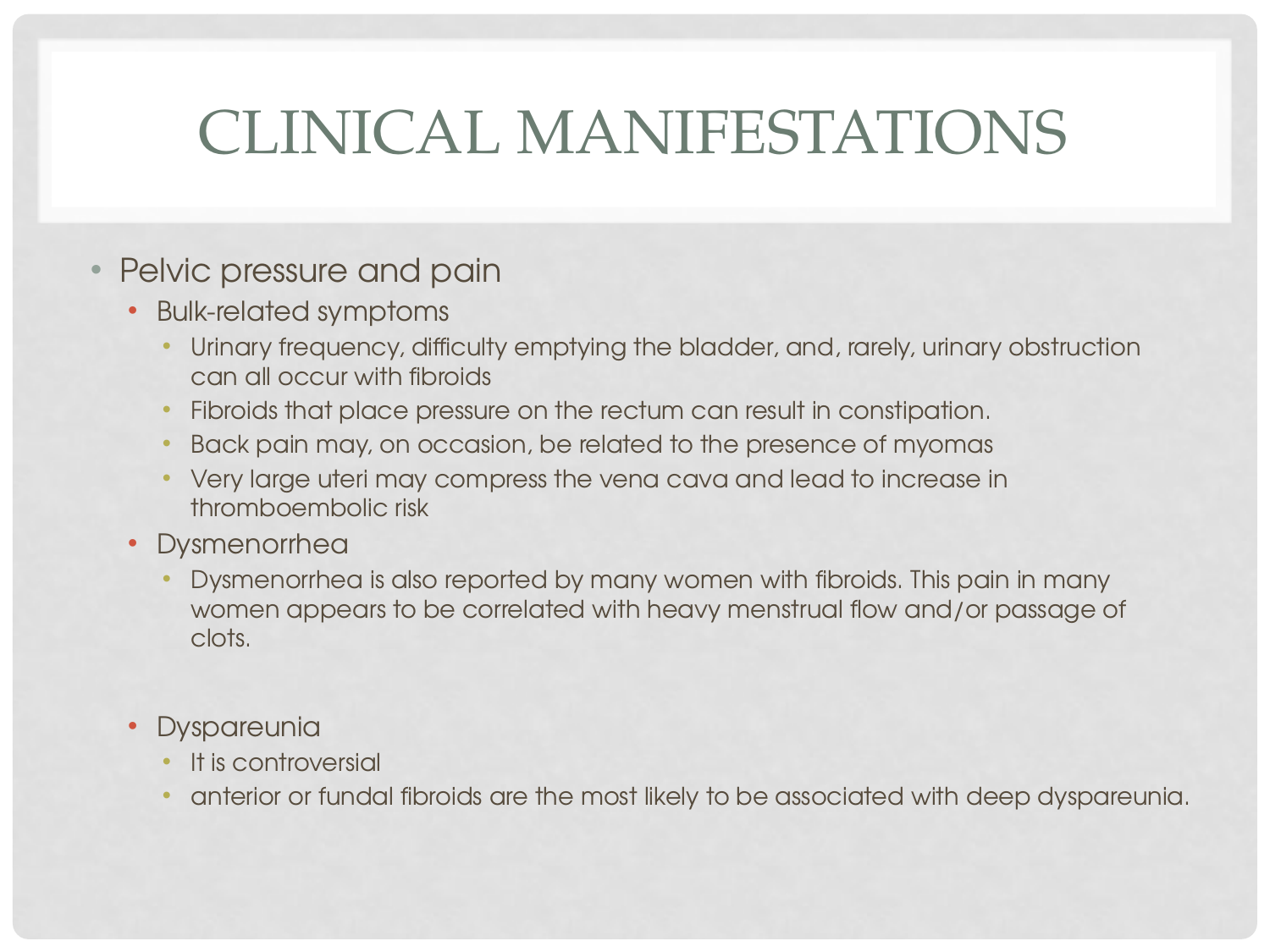

# Clinical manifestations
Pelvic pressure and pain
Bulk-related symptoms
Urinary frequency, difficulty emptying the bladder, and, rarely, urinary obstruction can all occur with fibroids
Fibroids that place pressure on the rectum can result in constipation.
Back pain may, on occasion, be related to the presence of myomas
Very large uteri may compress the vena cava and lead to increase in thromboembolic risk
Dysmenorrhea
Dysmenorrhea is also reported by many women with fibroids. This pain in many women appears to be correlated with heavy menstrual flow and/or passage of clots.

Dyspareunia
It is controversial
anterior or fundal fibroids are the most likely to be associated with deep dyspareunia.